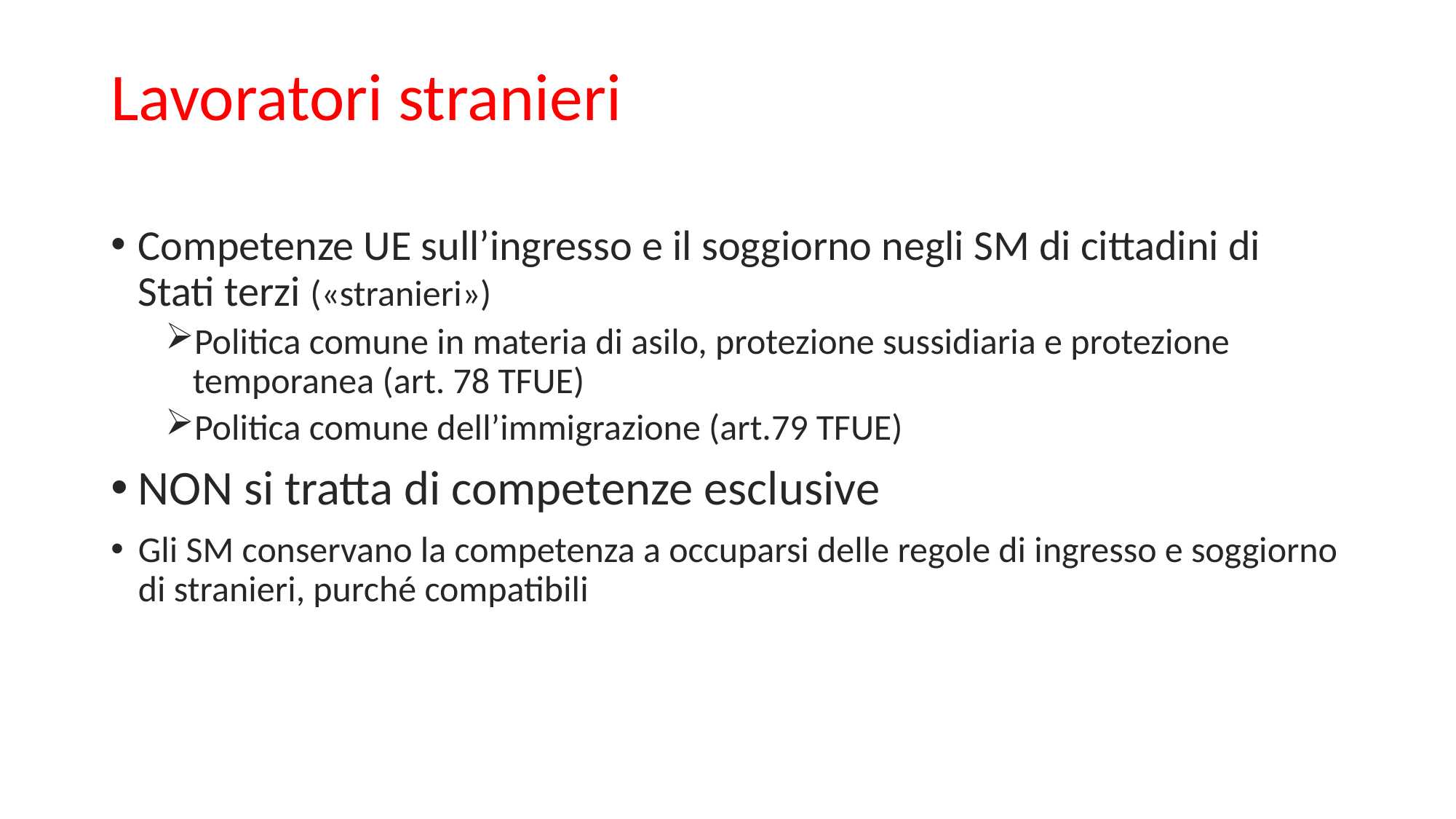

# Lavoratori stranieri
Competenze UE sull’ingresso e il soggiorno negli SM di cittadini di Stati terzi («stranieri»)
Politica comune in materia di asilo, protezione sussidiaria e protezione temporanea (art. 78 TFUE)
Politica comune dell’immigrazione (art.79 TFUE)
NON si tratta di competenze esclusive
Gli SM conservano la competenza a occuparsi delle regole di ingresso e soggiorno di stranieri, purché compatibili